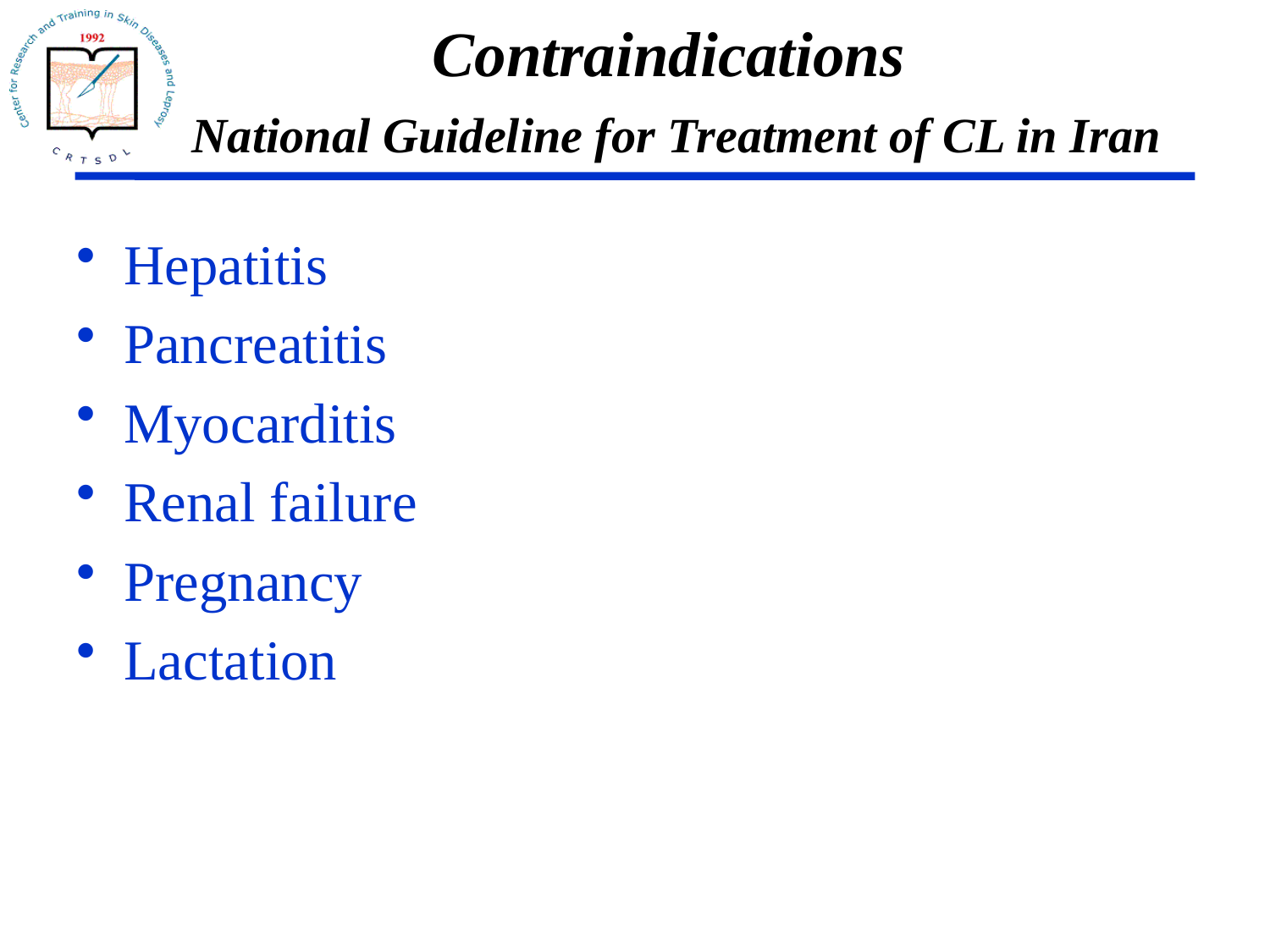

# Contraindications National Guideline for Treatment of CL in Iran
Hepatitis
Pancreatitis
Myocarditis
Renal failure
Pregnancy
Lactation